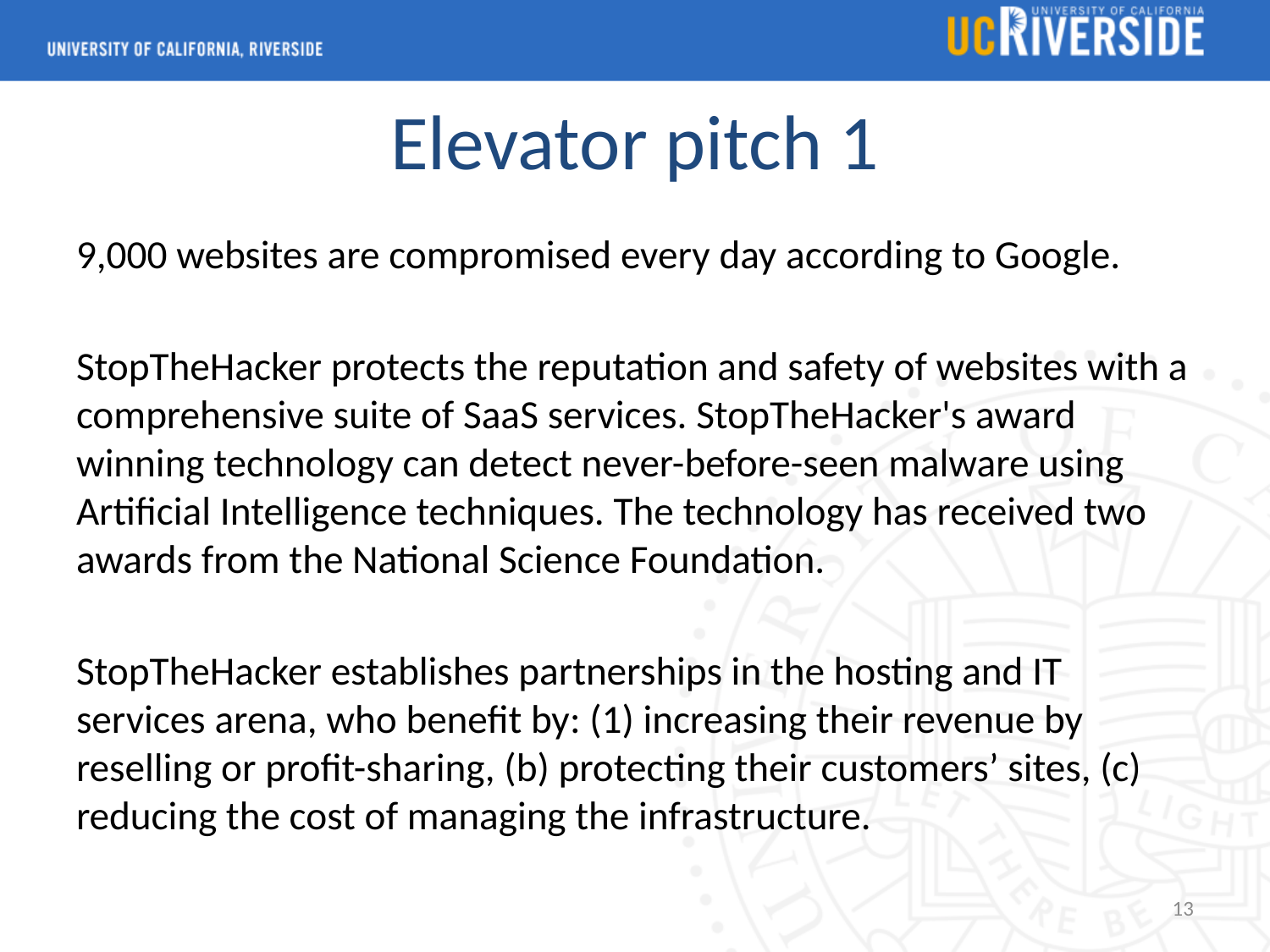

# Elevator pitch 1
9,000 websites are compromised every day according to Google.

StopTheHacker protects the reputation and safety of websites with a comprehensive suite of SaaS services. StopTheHacker's award winning technology can detect never-before-seen malware using Artificial Intelligence techniques. The technology has received two awards from the National Science Foundation.

StopTheHacker establishes partnerships in the hosting and IT services arena, who benefit by: (1) increasing their revenue by reselling or profit-sharing, (b) protecting their customers’ sites, (c) reducing the cost of managing the infrastructure.
13